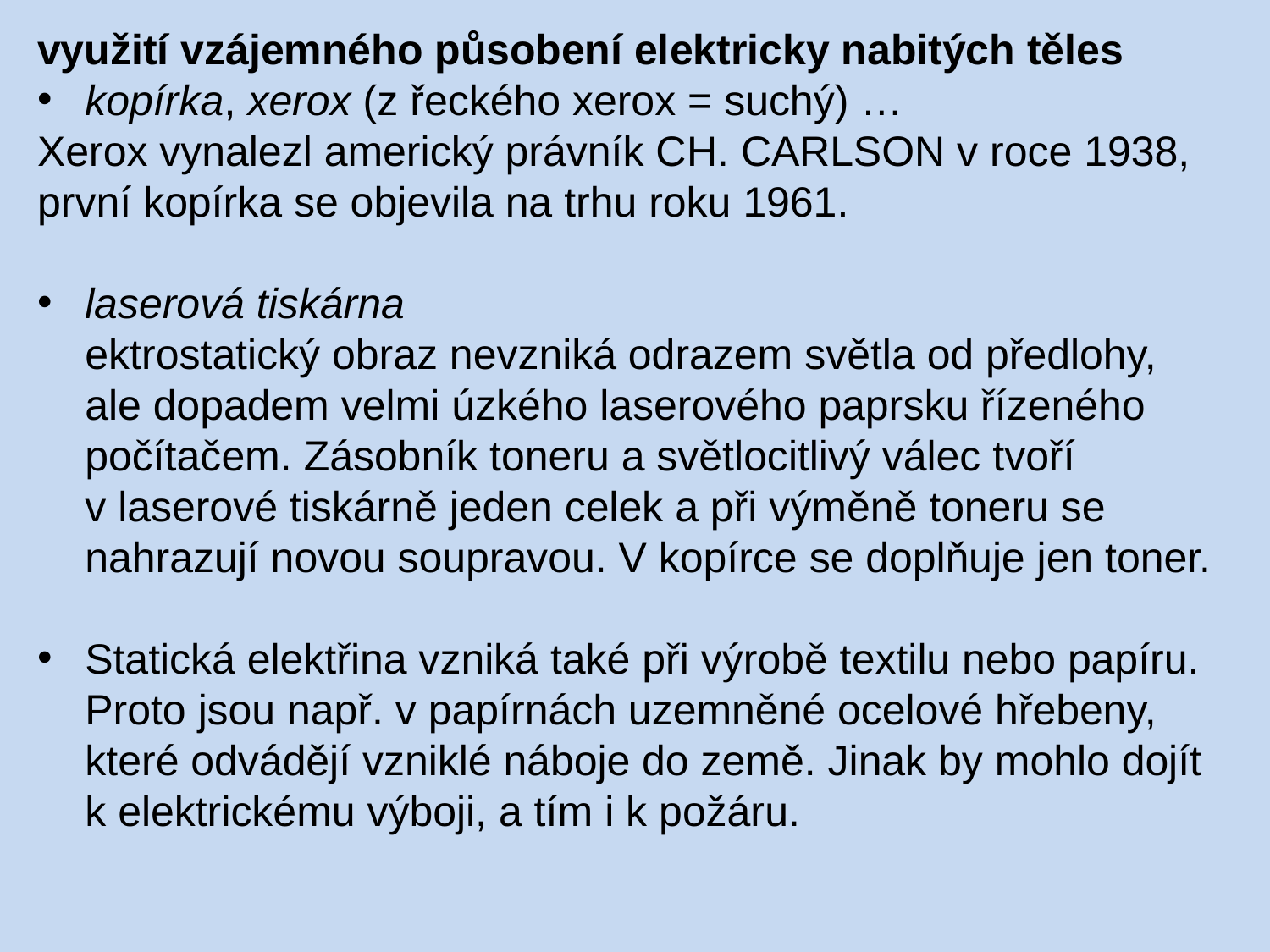

využití vzájemného působení elektricky nabitých těles
kopírka, xerox (z řeckého xerox = suchý) …
Xerox vynalezl americký právník Ch. Carlson v roce 1938, první kopírka se objevila na trhu roku 1961.

laserová tiskárna
ektrostatický obraz nevzniká odrazem světla od předlohy, ale dopadem velmi úzkého laserového paprsku řízeného počítačem. Zásobník toneru a světlocitlivý válec tvoří v laserové tiskárně jeden celek a při výměně toneru se nahrazují novou soupravou. V kopírce se doplňuje jen toner.

Statická elektřina vzniká také při výrobě textilu nebo papíru. Proto jsou např. v papírnách uzemněné ocelové hřebeny, které odvádějí vzniklé náboje do země. Jinak by mohlo dojít k elektrickému výboji, a tím i k požáru.